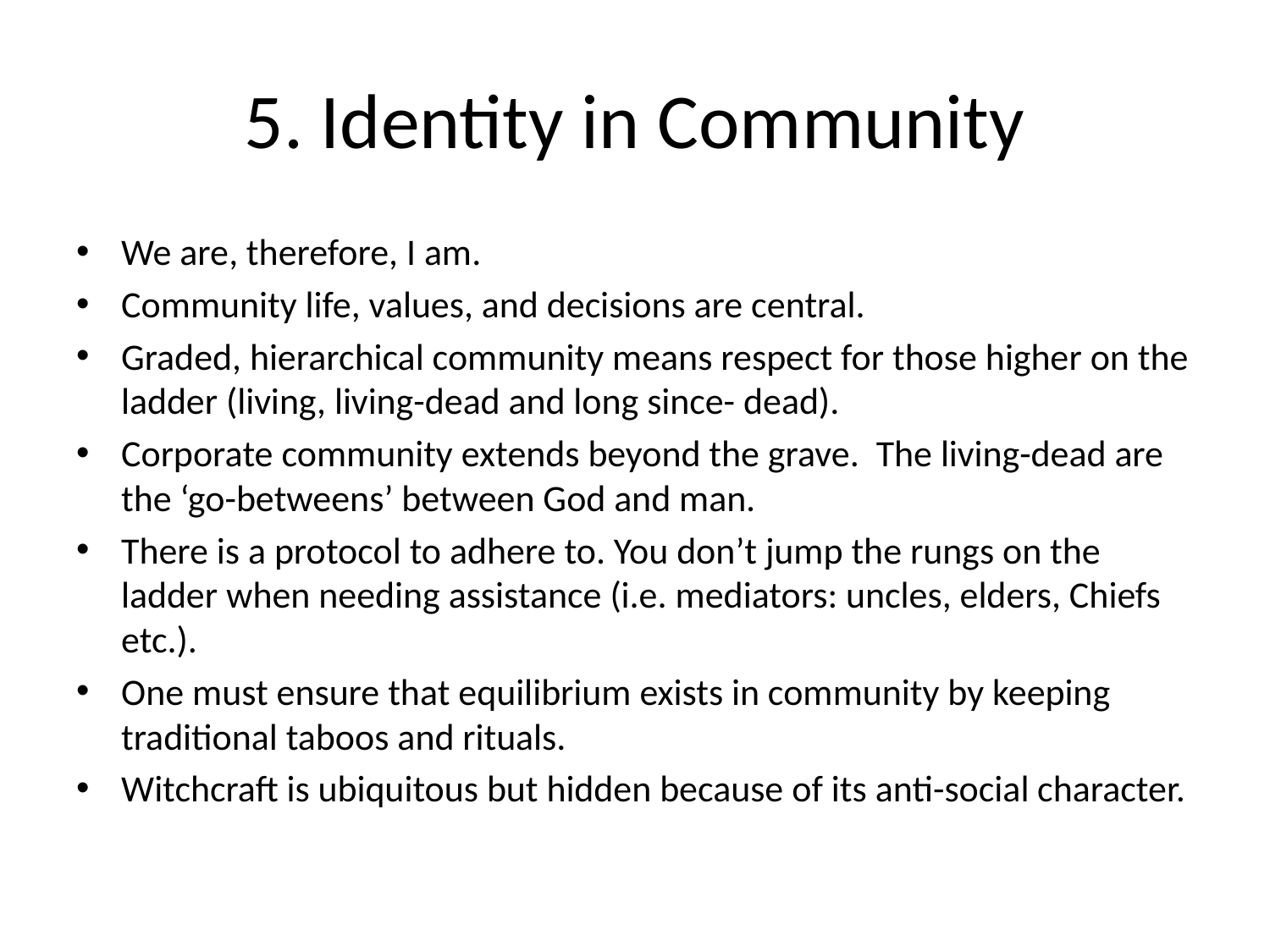

# 5. Identity in Community
We are, therefore, I am.
Community life, values, and decisions are central.
Graded, hierarchical community means respect for those higher on the ladder (living, living-dead and long since- dead).
Corporate community extends beyond the grave.  The living-dead are the ‘go-betweens’ between God and man.
There is a protocol to adhere to. You don’t jump the rungs on the ladder when needing assistance (i.e. mediators: uncles, elders, Chiefs etc.).
One must ensure that equilibrium exists in community by keeping traditional taboos and rituals.
Witchcraft is ubiquitous but hidden because of its anti-social character.